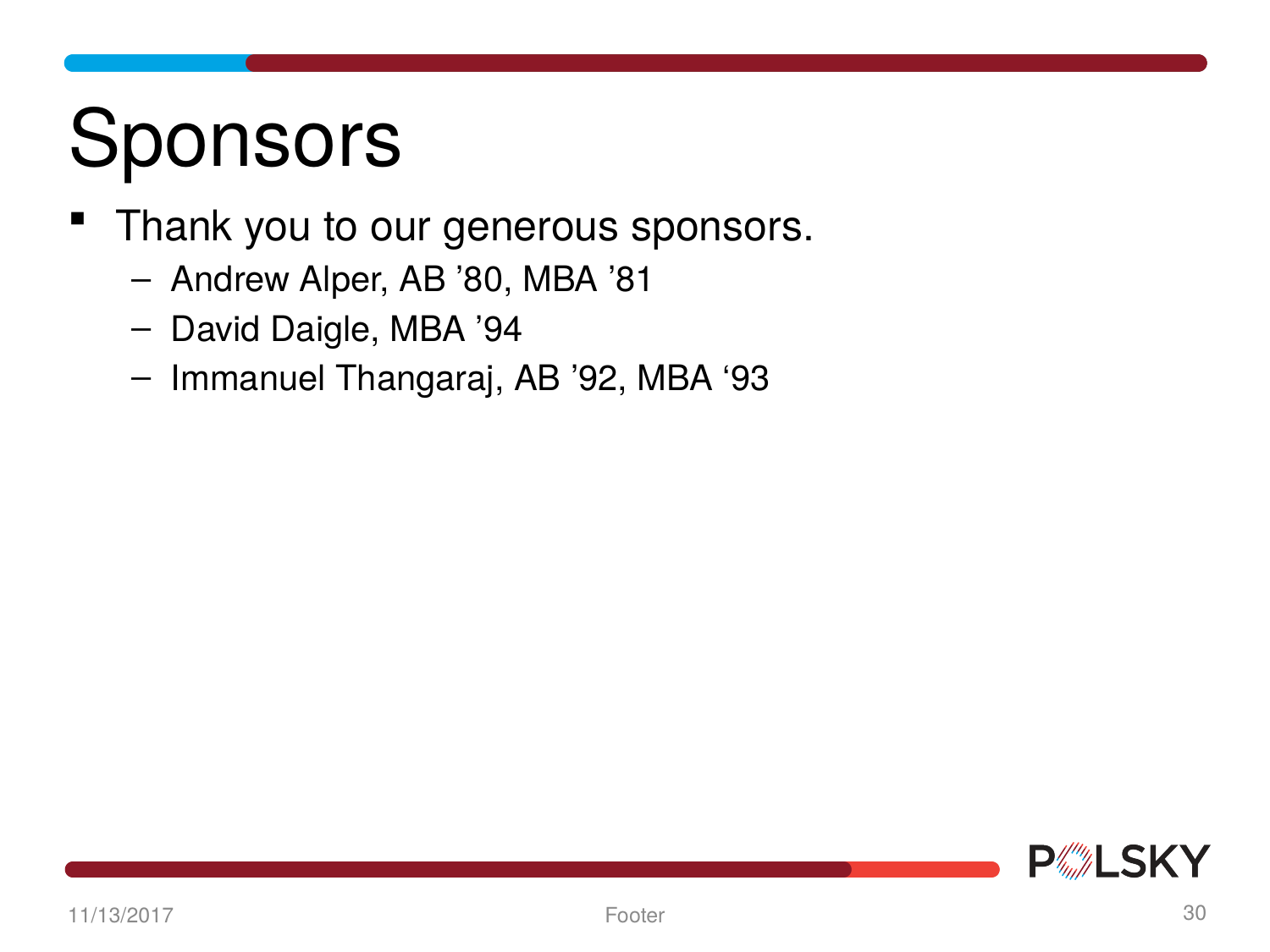

# Sponsors
Thank you to our generous sponsors.
Andrew Alper, AB ’80, MBA ’81
David Daigle, MBA ’94
Immanuel Thangaraj, AB ’92, MBA ‘93
11/13/2017
Footer
30